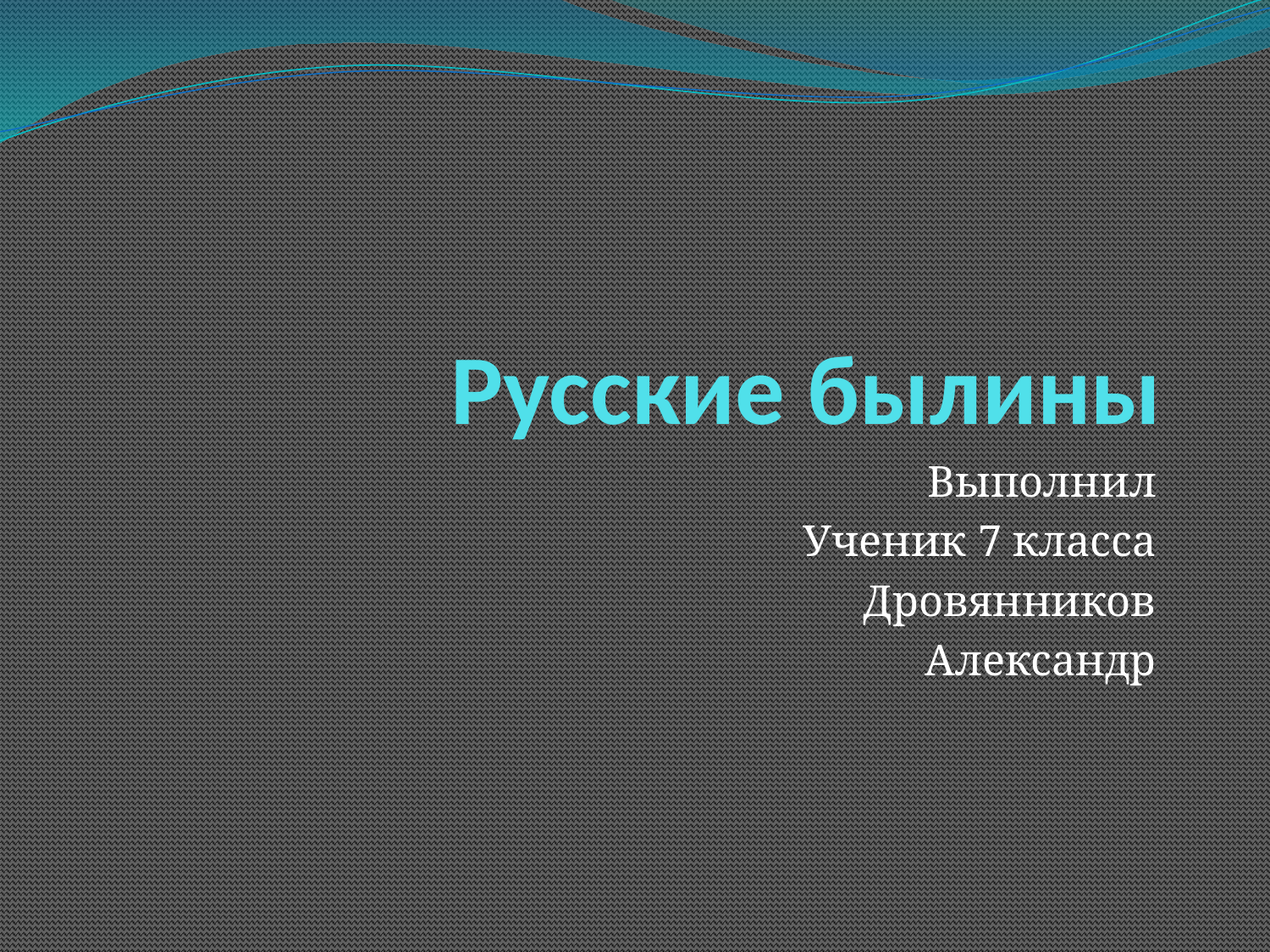

# Русские былины
Выполнил
Ученик 7 класса
Дровянников
Александр